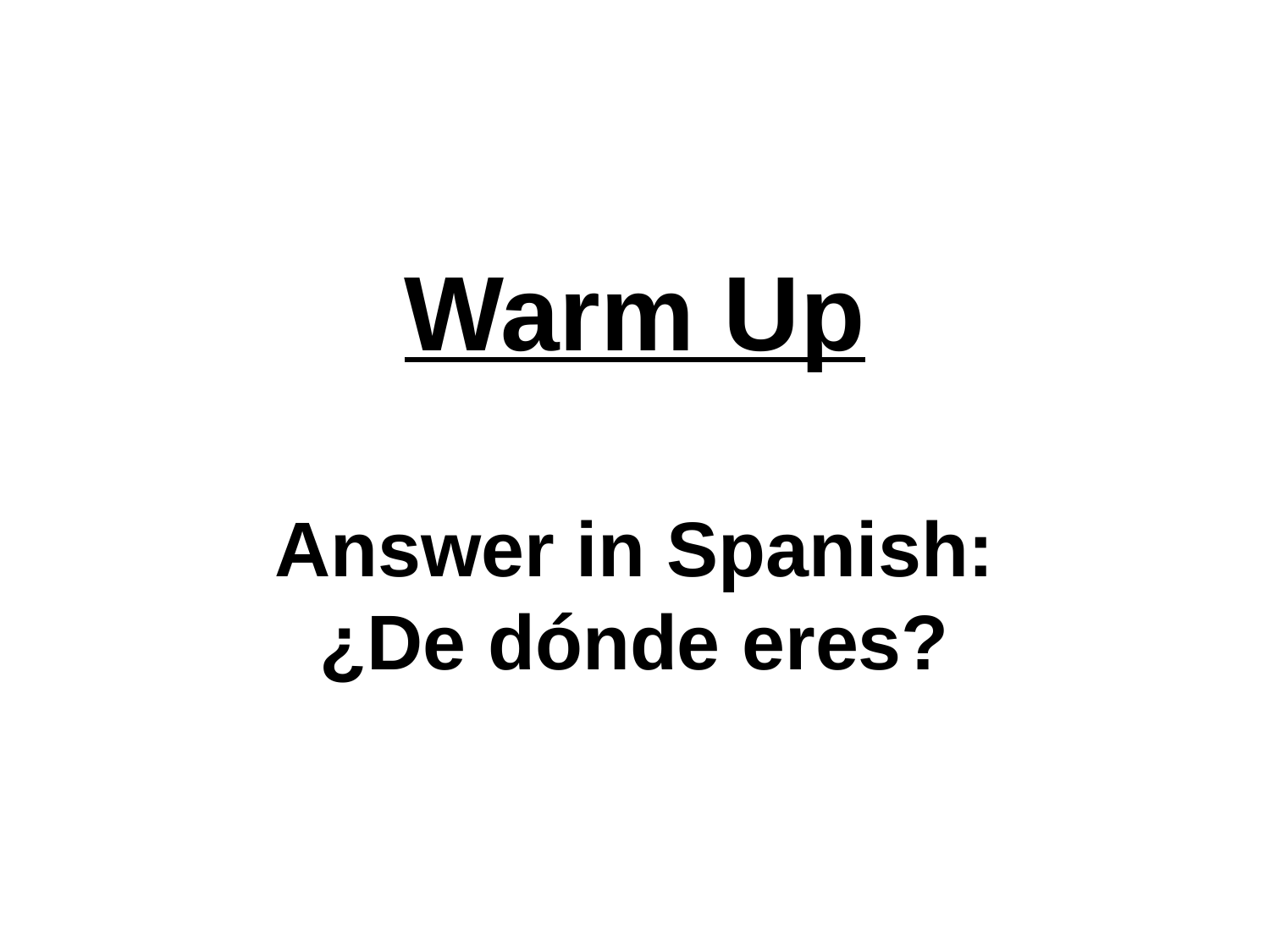

Warm Up
Answer in Spanish:
¿De dónde eres?